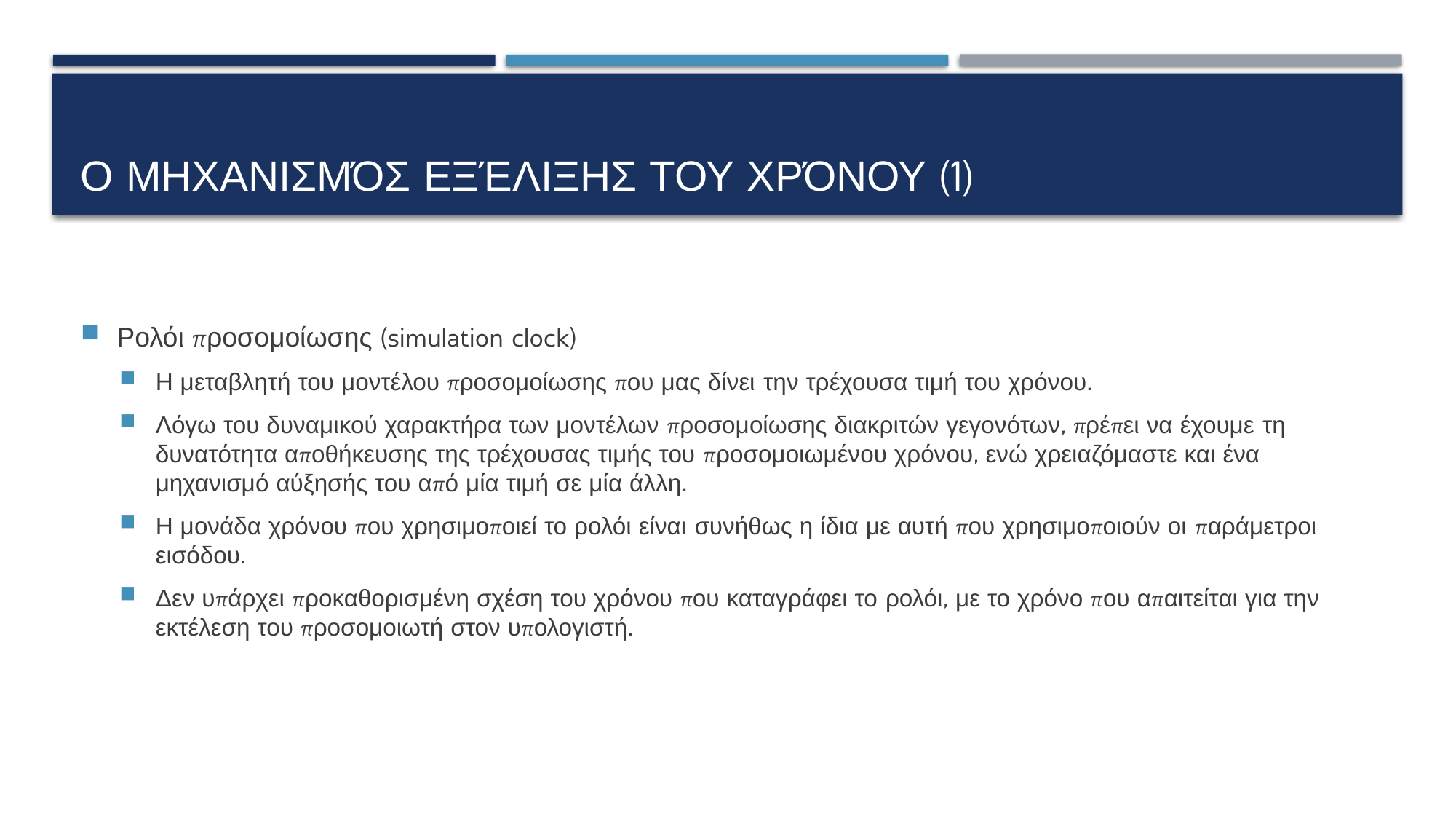

# Ο Μηχανισμός εξέλιξης του χρόνου (1)
Ρολόι προσομοίωσης (simulation clock)
Η μεταβλητή του μοντέλου προσομοίωσης που μας δίνει την τρέχουσα τιμή του χρόνου.
Λόγω του δυναμικού χαρακτήρα των μοντέλων προσομοίωσης διακριτών γεγονότων, πρέπει να έχουμε τη δυνατότητα αποθήκευσης της τρέχουσας τιμής του προσομοιωμένου χρόνου, ενώ χρειαζόμαστε και ένα μηχανισμό αύξησής του από μία τιμή σε μία άλλη.
Η μονάδα χρόνου που χρησιμοποιεί το ρολόι είναι συνήθως η ίδια με αυτή που χρησιμοποιούν οι παράμετροι εισόδου.
Δεν υπάρχει προκαθορισμένη σχέση του χρόνου που καταγράφει το ρολόι, με το χρόνο που απαιτείται για την εκτέλεση του προσομοιωτή στον υπολογιστή.